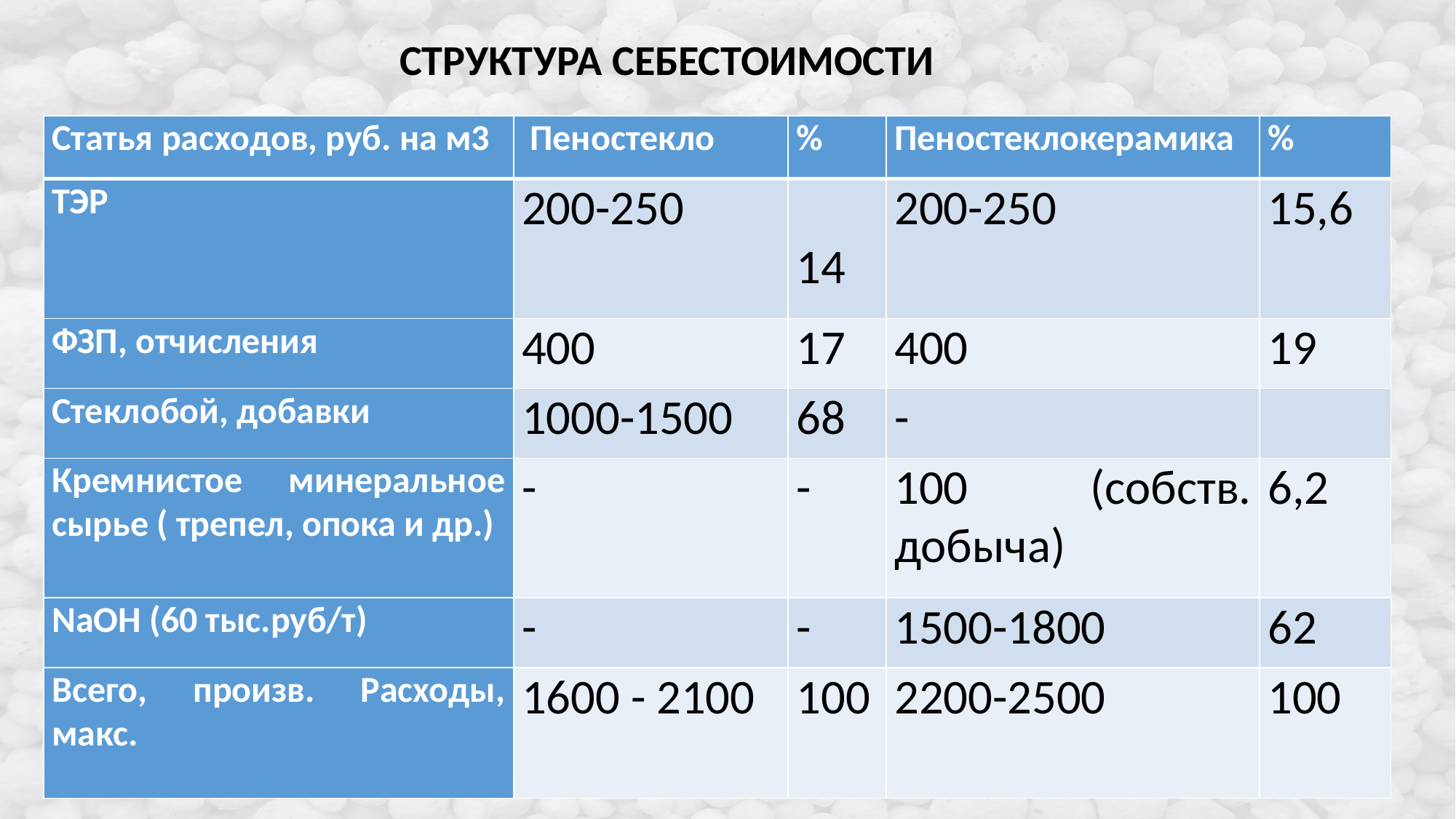

СТРУКТУРА СЕБЕСТОИМОСТИ
| Статья расходов, руб. на м3 | Пеностекло | % | Пеностеклокерамика | % |
| --- | --- | --- | --- | --- |
| ТЭР | 200-250 | 14 | 200-250 | 15,6 |
| ФЗП, отчисления | 400 | 17 | 400 | 19 |
| Стеклобой, добавки | 1000-1500 | 68 | - |  |
| Кремнистое минеральное сырье ( трепел, опока и др.) | - | - | 100 (собств. добыча) | 6,2 |
| NaOH (60 тыс.руб/т) | - | - | 1500-1800 | 62 |
| Всего, произв. Расходы, макс. | 1600 - 2100 | 100 | 2200-2500 | 100 |

11